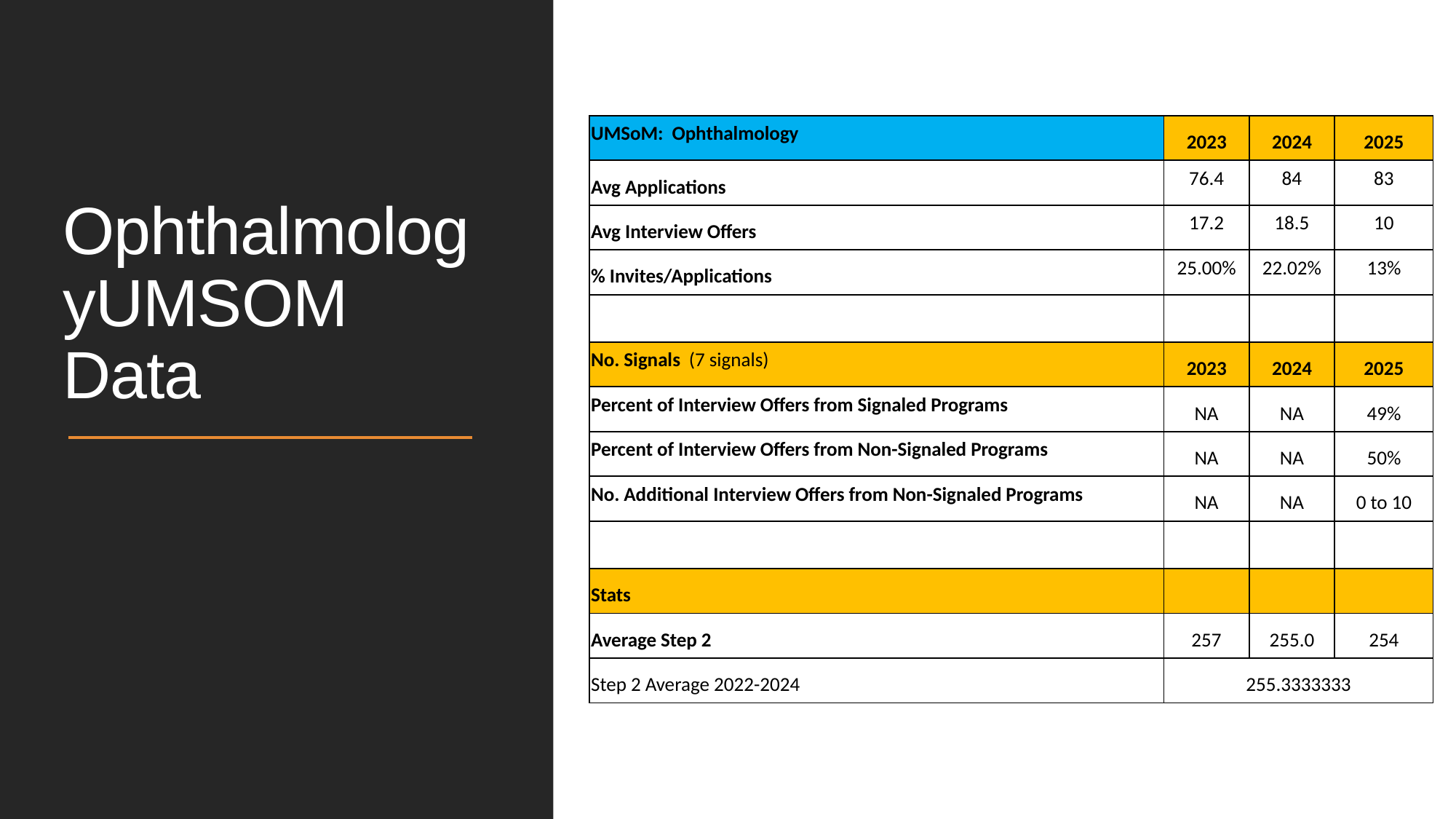

# OphthalmologyUMSOM Data
| UMSoM:  Ophthalmology | 2023 | 2024 | 2025 |
| --- | --- | --- | --- |
| Avg Applications | 76.4 | 84 | 83 |
| Avg Interview Offers | 17.2 | 18.5 | 10 |
| % Invites/Applications | 25.00% | 22.02% | 13% |
|  |  |  |  |
| No. Signals  (7 signals) | 2023 | 2024 | 2025 |
| Percent of Interview Offers from Signaled Programs | NA | NA | 49% |
| Percent of Interview Offers from Non-Signaled Programs | NA | NA | 50% |
| No. Additional Interview Offers from Non-Signaled Programs | NA | NA | 0 to 10 |
|  |  |  |  |
| Stats |  |  |  |
| Average Step 2 | 257 | 255.0 | 254 |
| Step 2 Average 2022-2024 | 255.3333333 |  |  |